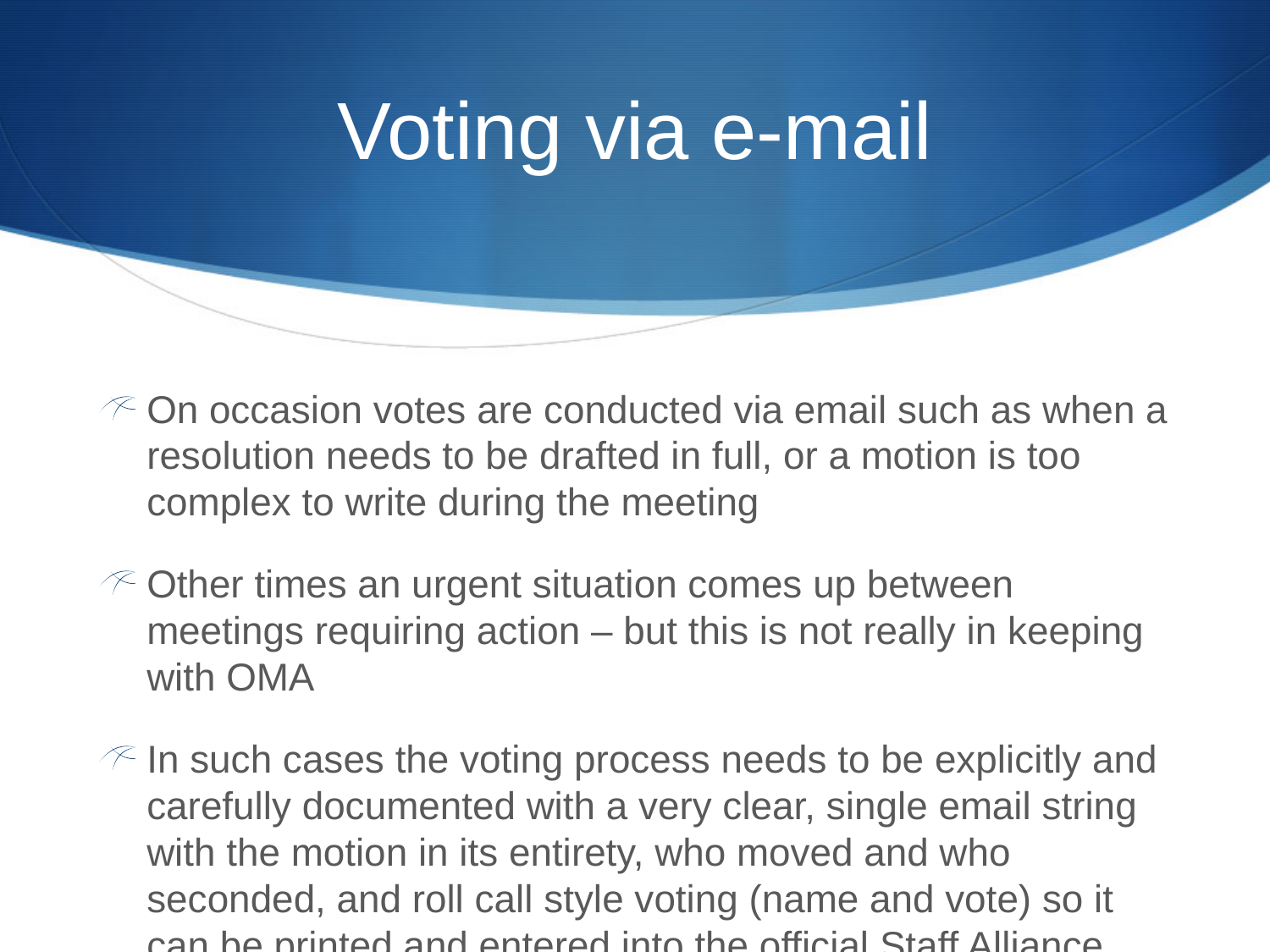

# Voting via e-mail
On occasion votes are conducted via email such as when a resolution needs to be drafted in full, or a motion is too complex to write during the meeting
Other times an urgent situation comes up between meetings requiring action – but this is not really in keeping with OMA
In such cases the voting process needs to be explicitly and carefully documented with a very clear, single email string with the motion in its entirety, who moved and who seconded, and roll call style voting (name and vote) so it can be printed and entered into the official Staff Alliance record